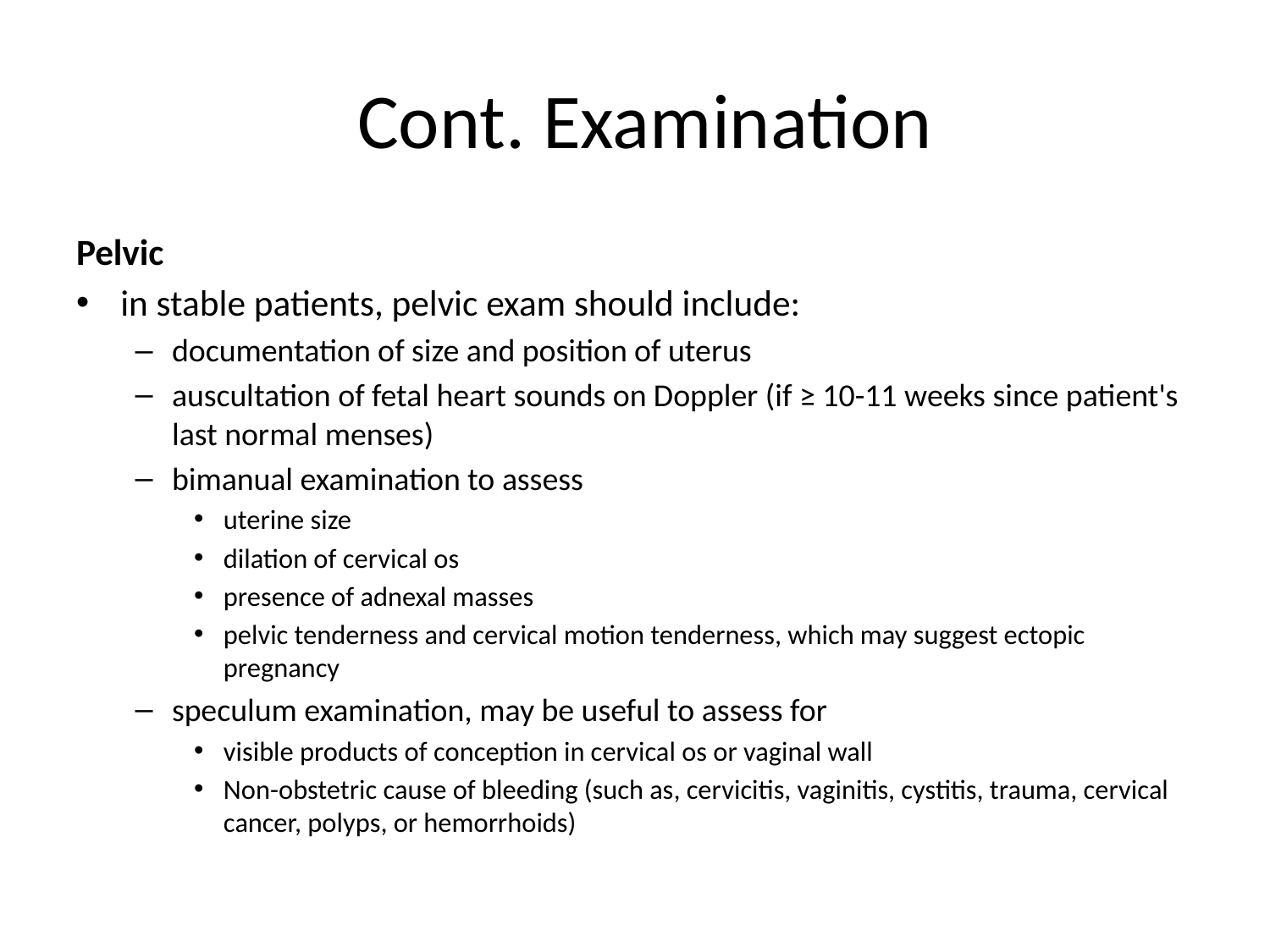

# Cont. Examination
Pelvic
in stable patients, pelvic exam should include:
documentation of size and position of uterus
auscultation of fetal heart sounds on Doppler (if ≥ 10-11 weeks since patient's last normal menses)
bimanual examination to assess
uterine size
dilation of cervical os
presence of adnexal masses
pelvic tenderness and cervical motion tenderness, which may suggest ectopic pregnancy
speculum examination, may be useful to assess for
visible products of conception in cervical os or vaginal wall
Non-obstetric cause of bleeding (such as, cervicitis, vaginitis, cystitis, trauma, cervical cancer, polyps, or hemorrhoids)